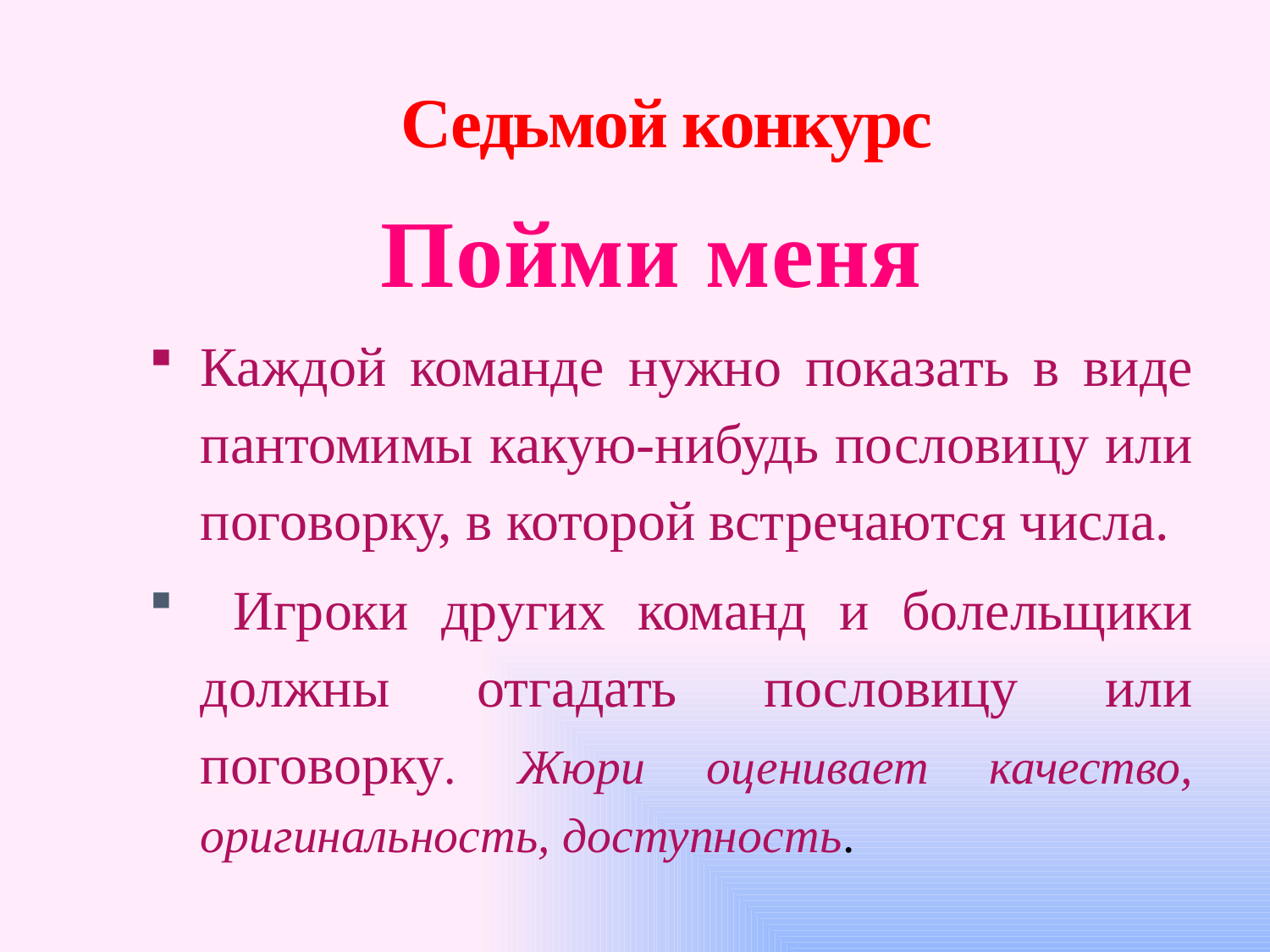

# Седьмой конкурс
Пойми меня
Каждой команде нужно показать в виде пантомимы какую-нибудь пословицу или поговорку, в которой встречаются числа.
 Игроки других команд и болельщики должны отгадать пословицу или поговорку. Жюри оценивает качество, оригинальность, доступность.